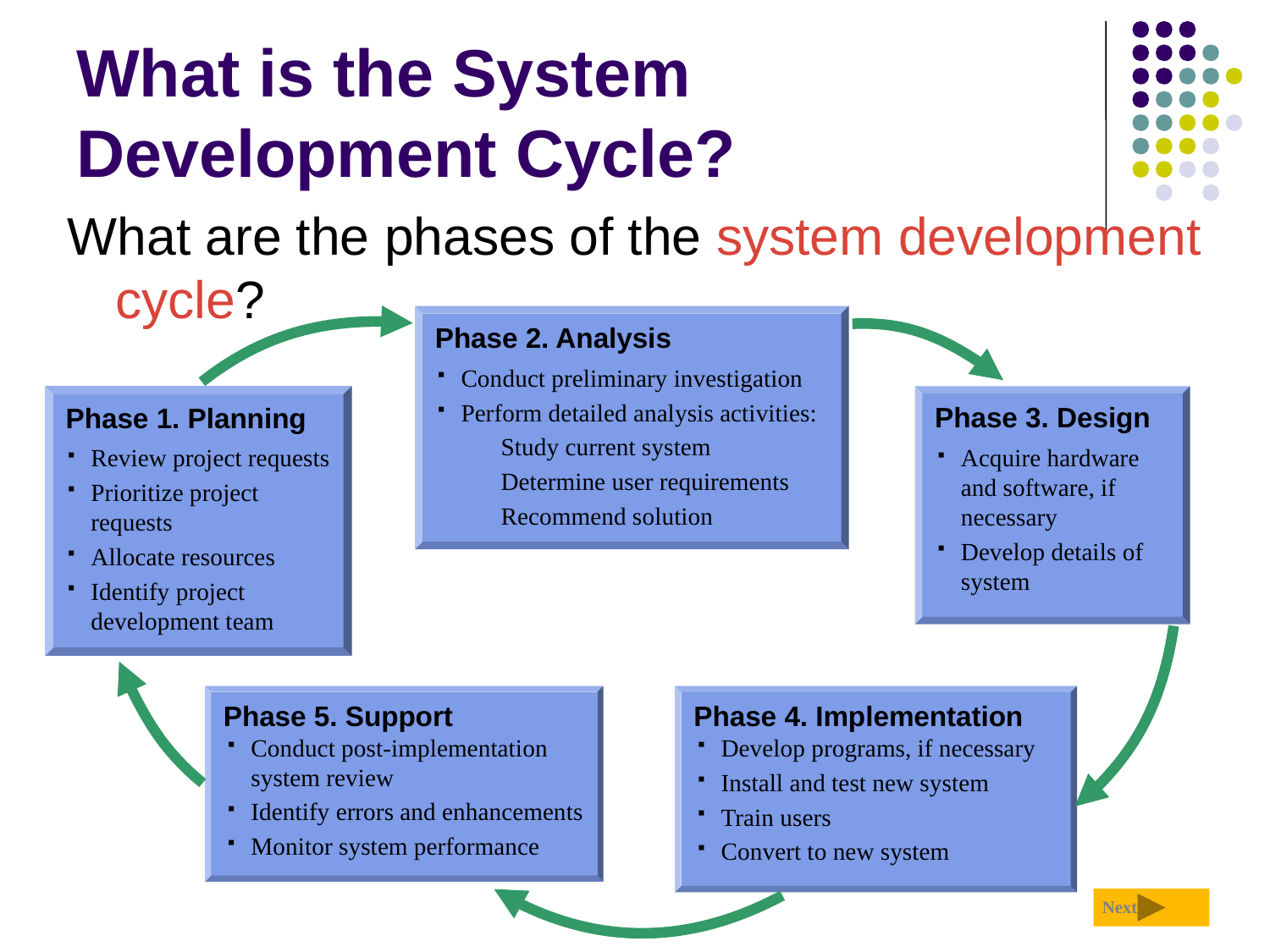

# What is the System Development Cycle?
What are the phases of the system development cycle?

Phase 2. Analysis

Conduct preliminary investigation
Perform detailed analysis activities:
Study current system
Determine user requirements
Recommend solution
Phase 1. Planning
Phase 3. Design

Review project requests
Prioritize project requests
Allocate resources
Identify project development team
Acquire hardware and software, if necessary
Develop details of system

Phase 5. Support
Phase 4. Implementation

Conduct post-implementation system review
Identify errors and enhancements
Monitor system performance
Develop programs, if necessary
Install and test new system
Train users
Convert to new system

Next